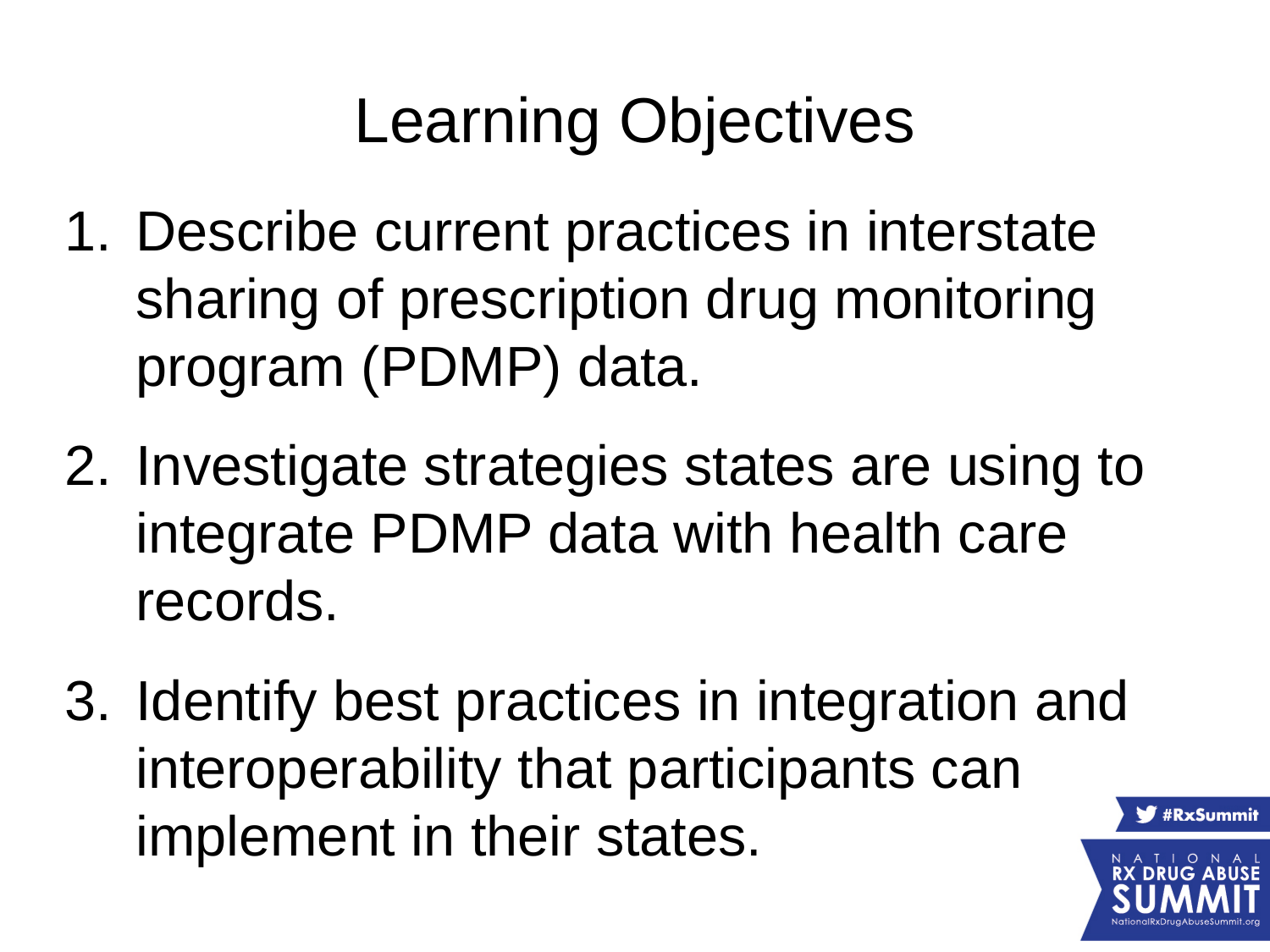

# Learning Objectives
Describe current practices in interstate sharing of prescription drug monitoring program (PDMP) data.
Investigate strategies states are using to integrate PDMP data with health care records.
Identify best practices in integration and interoperability that participants can implement in their states.